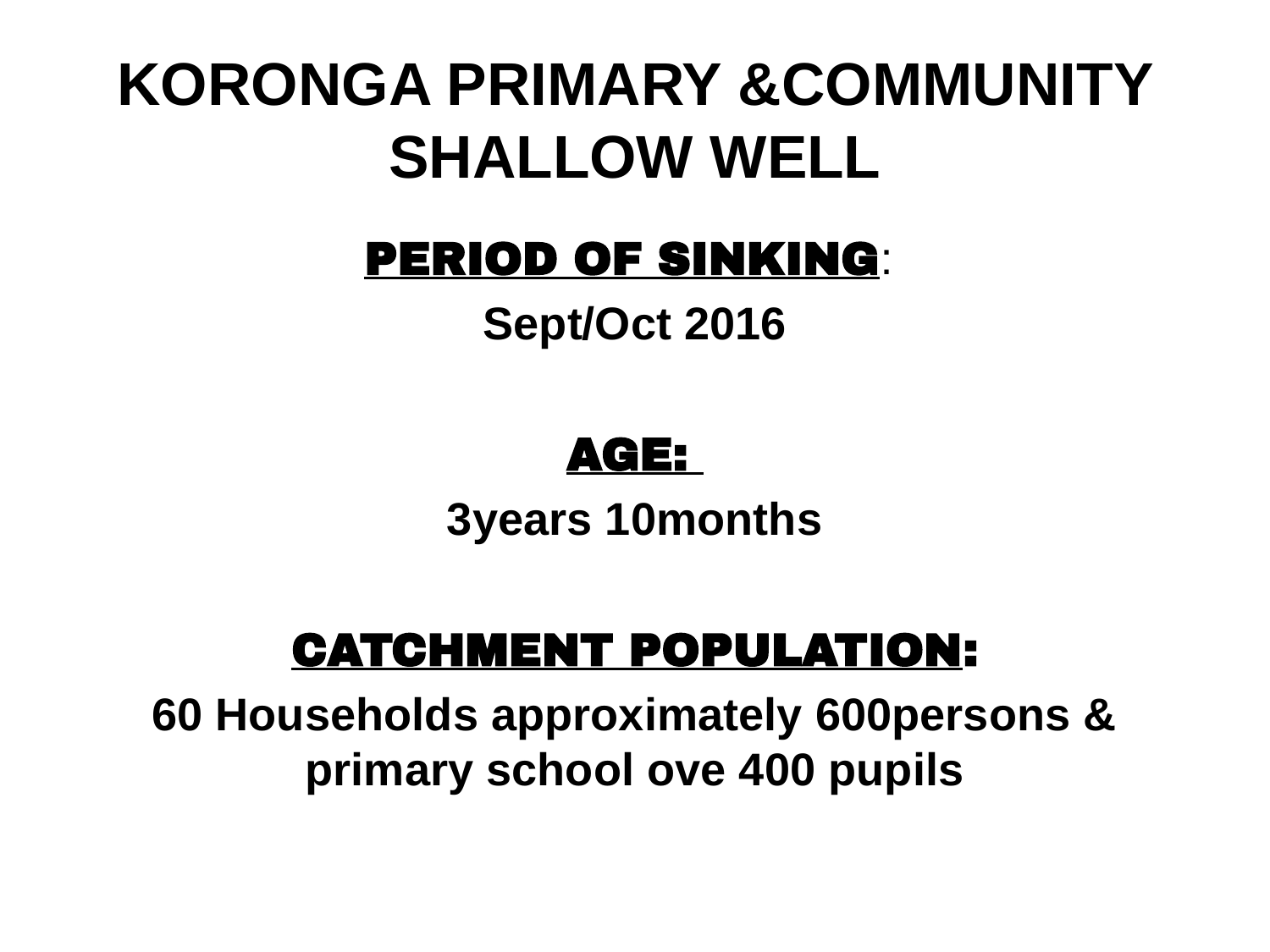

# KORONGA PRIMARY &COMMUNITY SHALLOW WELL
PERIOD OF SINKING:
Sept/Oct 2016

AGE:
3years 10months

CATCHMENT POPULATION:
60 Households approximately 600persons & primary school ove 400 pupils